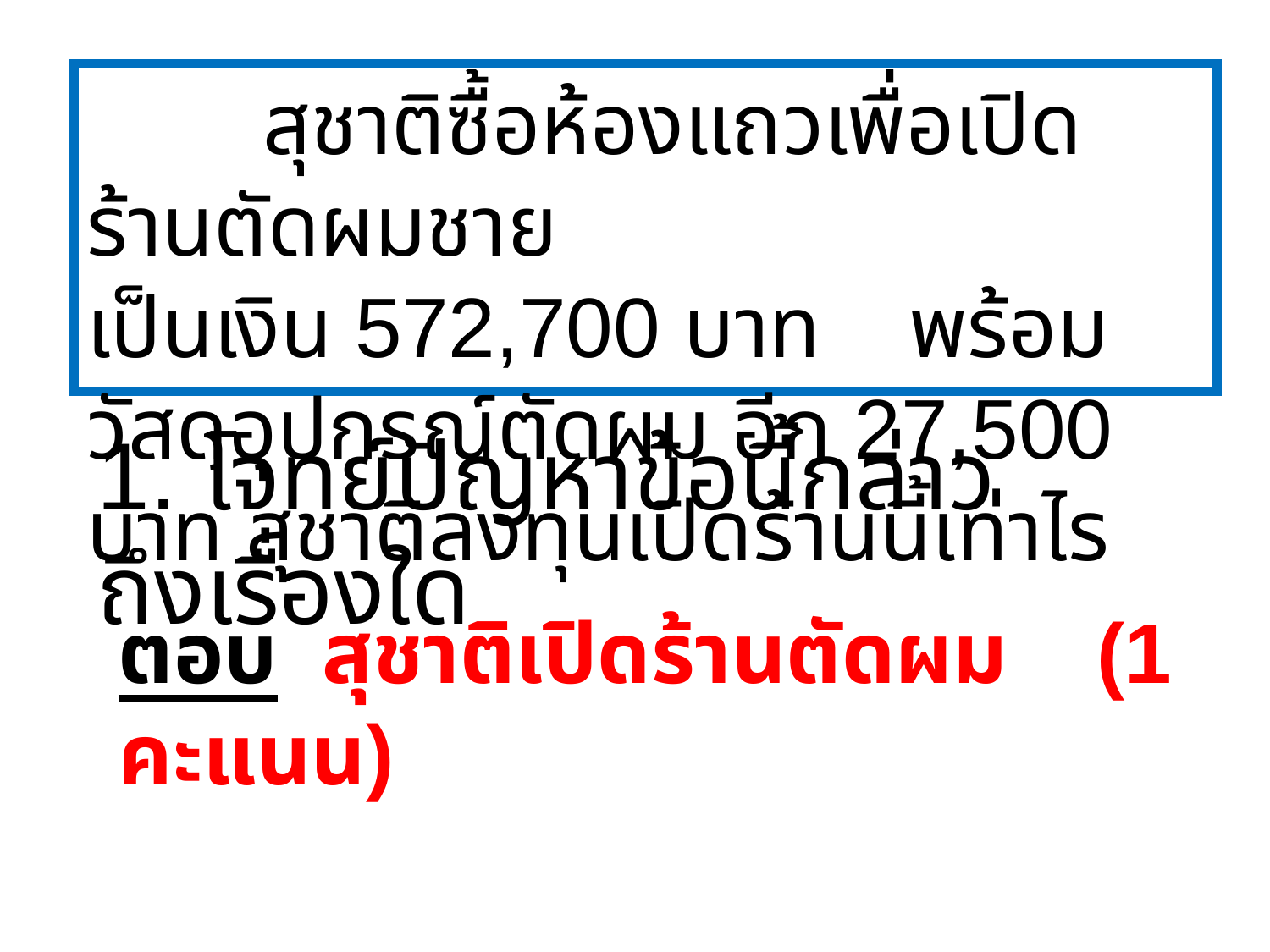

สุชาติซื้อห้องแถวเพื่อเปิดร้านตัดผมชาย                           เป็นเงิน 572,700 บาท    พร้อมวัสดุอุปกรณ์ตัดผม อีก 27,500 บาท สุชาติลงทุนเปิดร้านนี้เท่าไร

# 1. โจทย์ปัญหาข้อนี้กล่าวถึงเรื่องใด
ตอบ  สุชาติเปิดร้านตัดผม    (1 คะแนน)